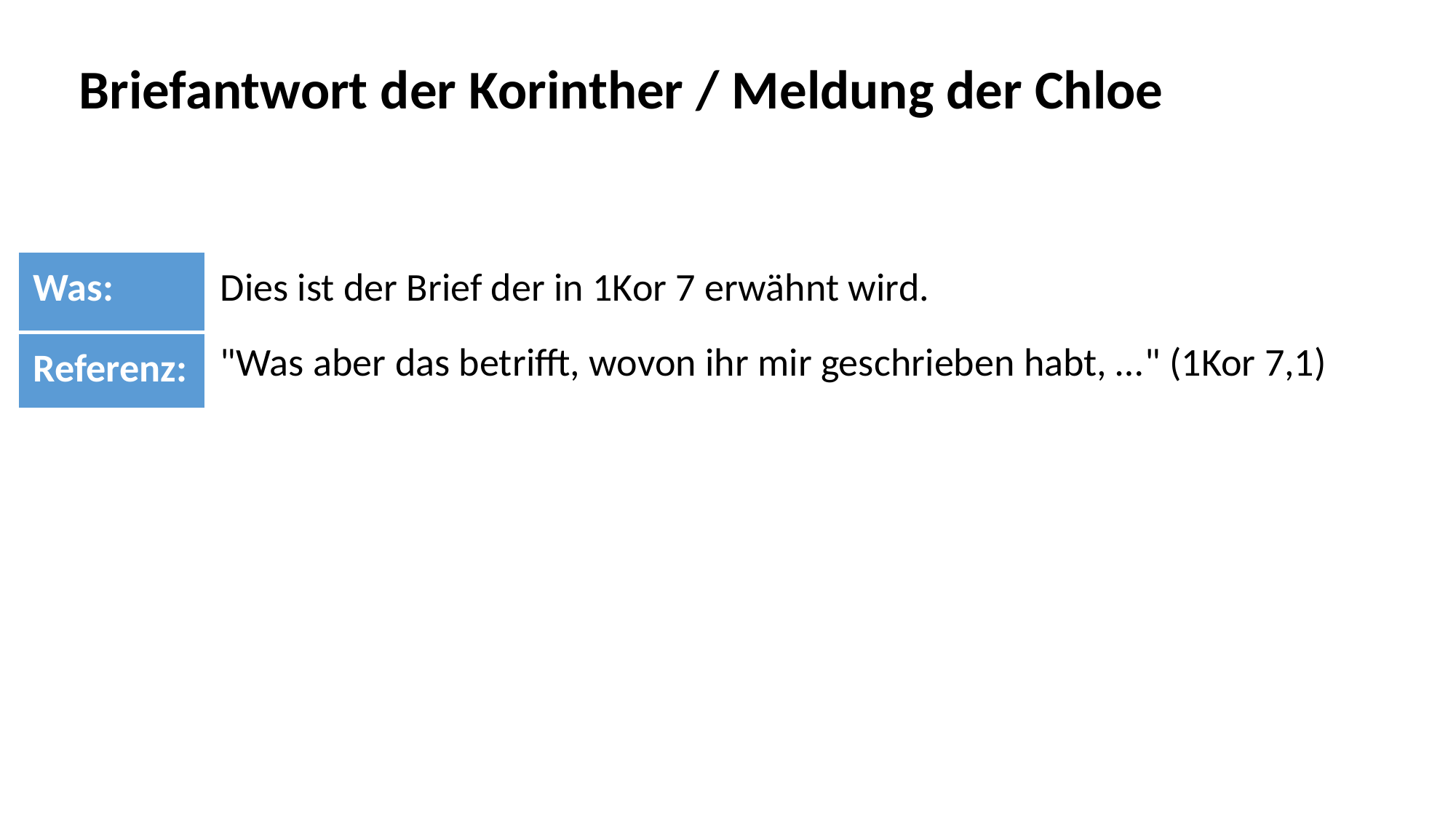

Briefantwort der Korinther / Meldung der Chloe
| Was: | Dies ist der Brief der in 1Kor 7 erwähnt wird. |
| --- | --- |
| Referenz: | "Was aber das betrifft, wovon ihr mir geschrieben habt, …" (1Kor 7,1) |